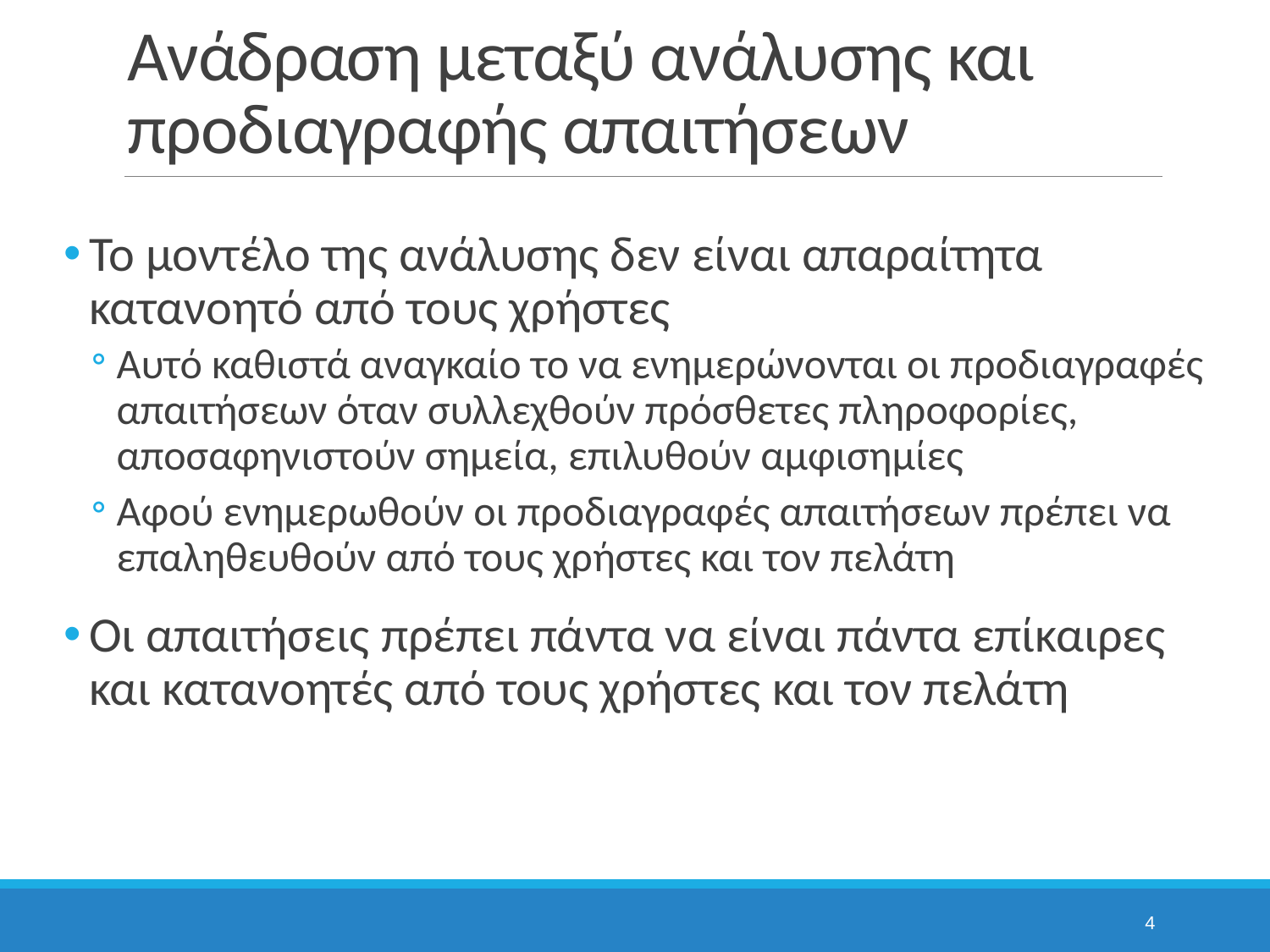

# Ανάδραση μεταξύ ανάλυσης και προδιαγραφής απαιτήσεων
Το μοντέλο της ανάλυσης δεν είναι απαραίτητα κατανοητό από τους χρήστες
Αυτό καθιστά αναγκαίο το να ενημερώνονται οι προδιαγραφές απαιτήσεων όταν συλλεχθούν πρόσθετες πληροφορίες, αποσαφηνιστούν σημεία, επιλυθούν αμφισημίες
Αφού ενημερωθούν οι προδιαγραφές απαιτήσεων πρέπει να επαληθευθούν από τους χρήστες και τον πελάτη
Οι απαιτήσεις πρέπει πάντα να είναι πάντα επίκαιρες και κατανοητές από τους χρήστες και τον πελάτη
4